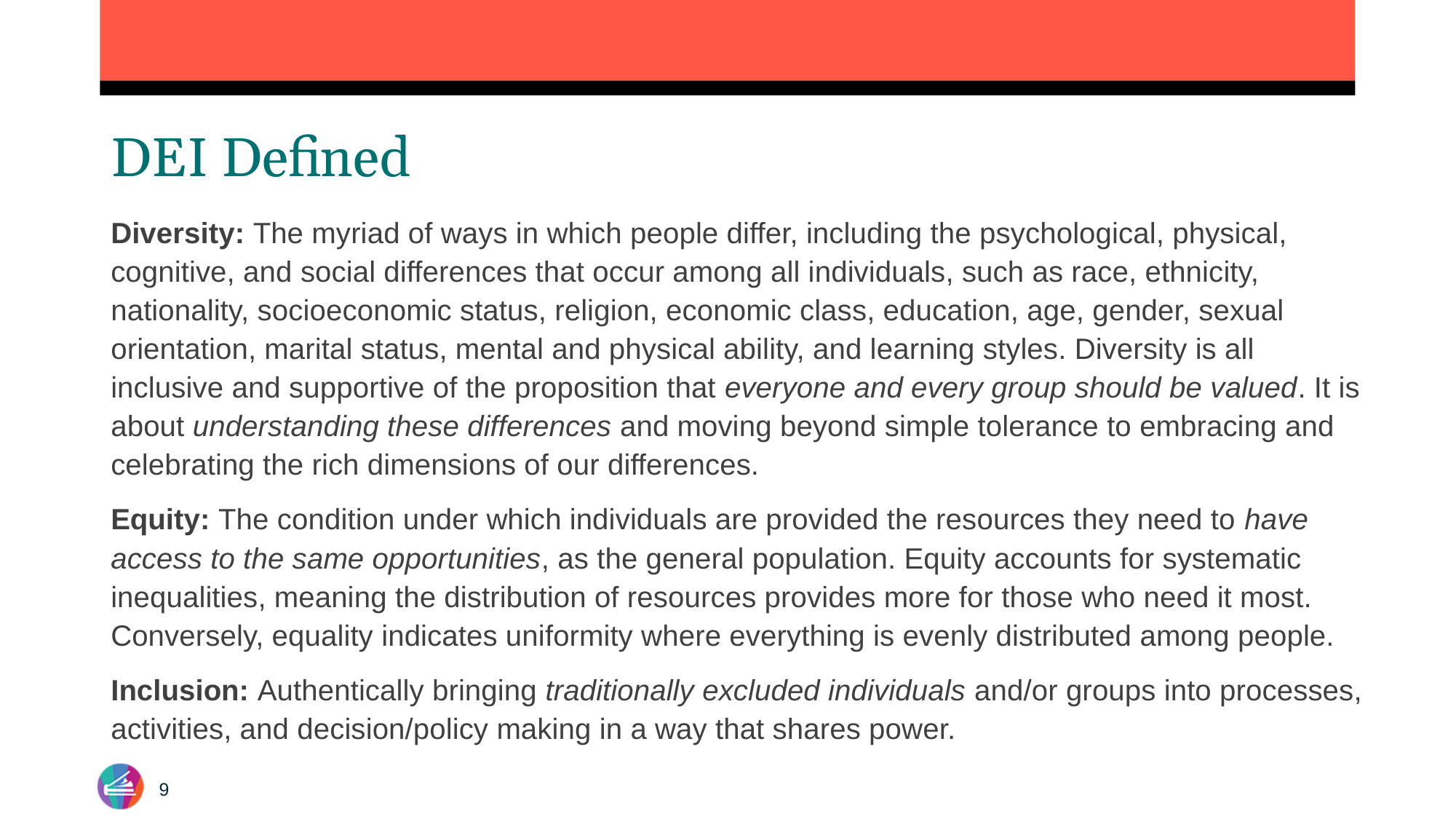

# DEI Defined
Diversity: The myriad of ways in which people differ, including the psychological, physical, cognitive, and social differences that occur among all individuals, such as race, ethnicity, nationality, socioeconomic status, religion, economic class, education, age, gender, sexual orientation, marital status, mental and physical ability, and learning styles. Diversity is all inclusive and supportive of the proposition that everyone and every group should be valued. It is about understanding these differences and moving beyond simple tolerance to embracing and celebrating the rich dimensions of our differences.
Equity: The condition under which individuals are provided the resources they need to have access to the same opportunities, as the general population. Equity accounts for systematic inequalities, meaning the distribution of resources provides more for those who need it most. Conversely, equality indicates uniformity where everything is evenly distributed among people.
Inclusion: Authentically bringing traditionally excluded individuals and/or groups into processes, activities, and decision/policy making in a way that shares power.